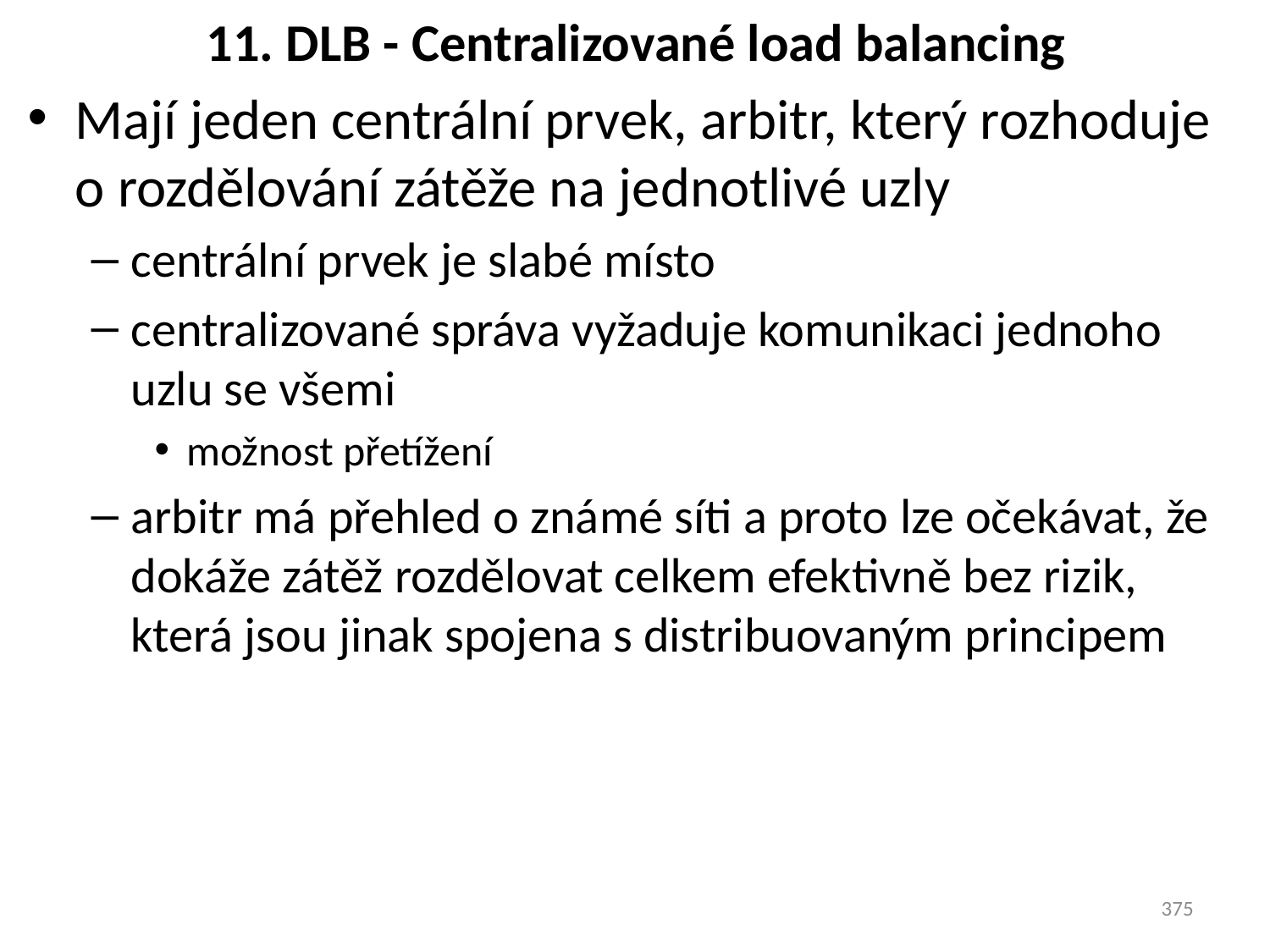

# 11. DLB - Centralizované load balancing
Mají jeden centrální prvek, arbitr, který rozhoduje o rozdělování zátěže na jednotlivé uzly
centrální prvek je slabé místo
centralizované správa vyžaduje komunikaci jednoho uzlu se všemi
možnost přetížení
arbitr má přehled o známé síti a proto lze očekávat, že dokáže zátěž rozdělovat celkem efektivně bez rizik, která jsou jinak spojena s distribuovaným principem

375